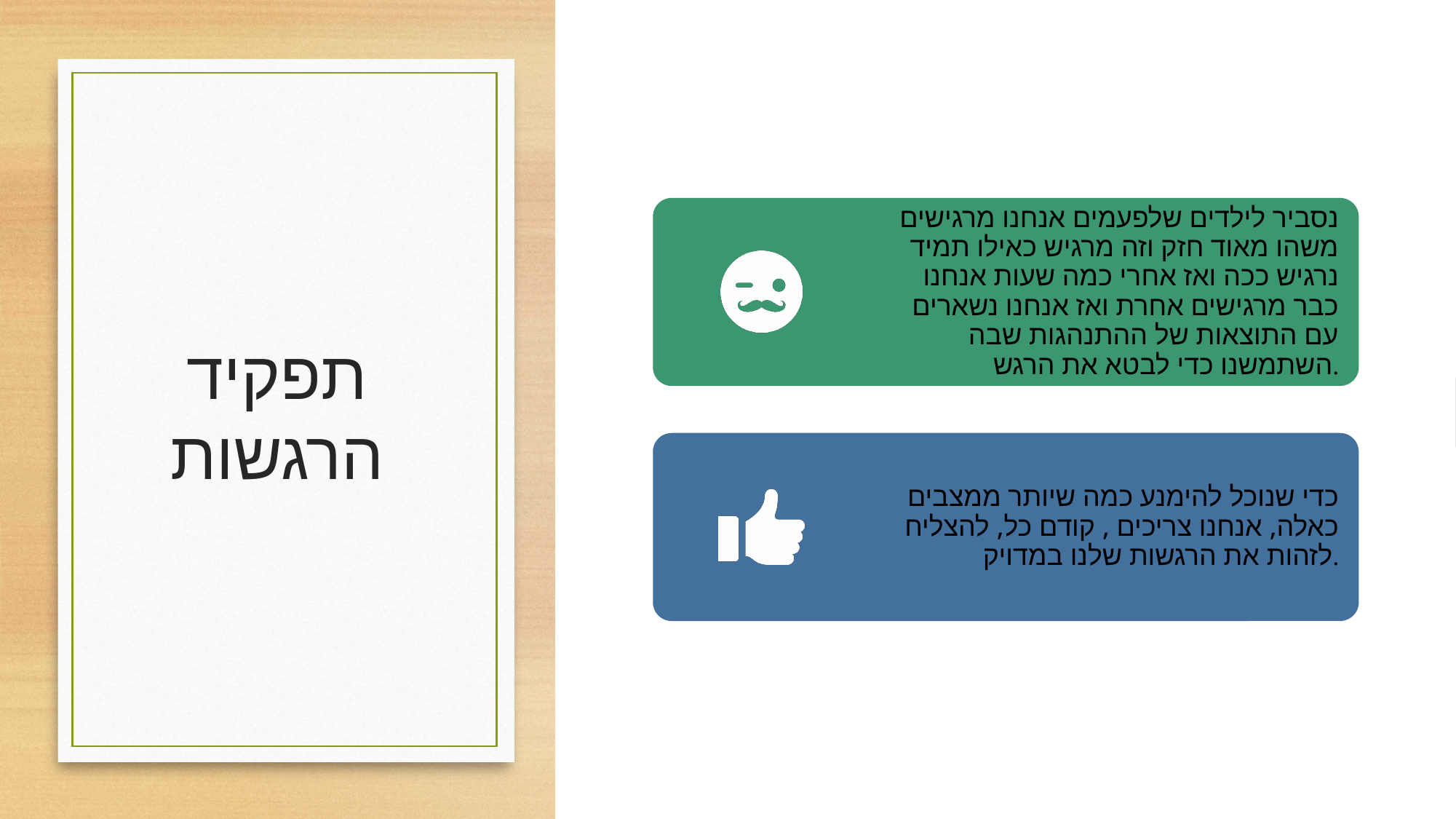

נסביר לילדים שלפעמים אנחנו מרגישים משהו מאוד חזק וזה מרגיש כאילו תמיד נרגיש ככה ואז אחרי כמה שעות אנחנו כבר מרגישים אחרת ואז אנחנו נשארים עם התוצאות של ההתנהגות שבה השתמשנו כדי לבטא את הרגש.
כדי שנוכל להימנע כמה שיותר ממצבים כאלה, אנחנו צריכים , קודם כל, להצליח לזהות את הרגשות שלנו במדויק.
# תפקיד הרגשות